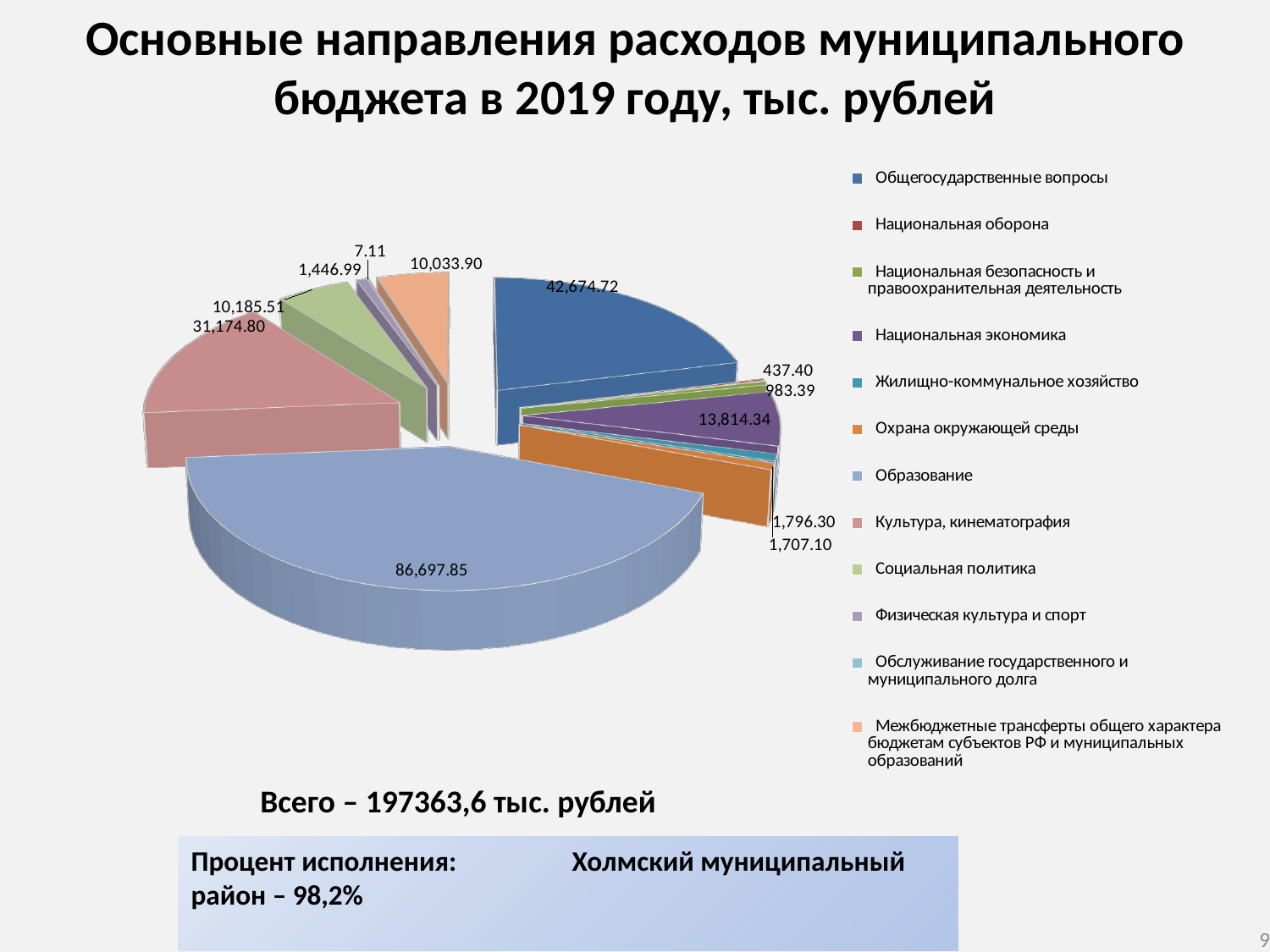

Основные направления расходов муниципального бюджета в 2019 году, тыс. рублей

[unsupported chart]

Всего – 197363,6 тыс. рублей
Процент исполнения:	Холмский муниципальный район – 98,2%

9